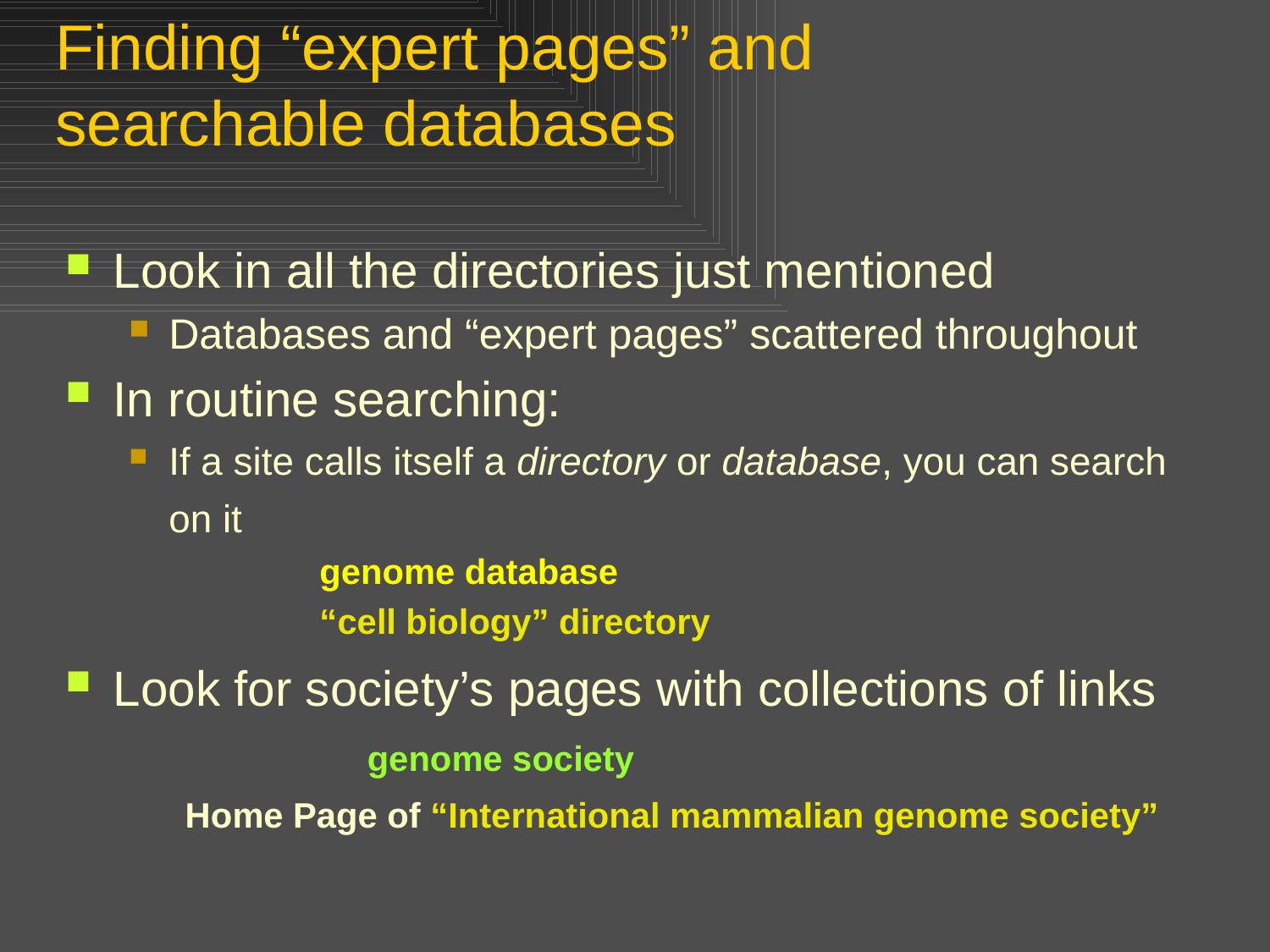

# Finding “expert pages” and searchable databases
Look in all the directories just mentioned
Databases and “expert pages” scattered throughout
In routine searching:
If a site calls itself a directory or database, you can search on it
genome database
“cell biology” directory
Look for society’s pages with collections of links    		genome society
Home Page of “International mammalian genome society”